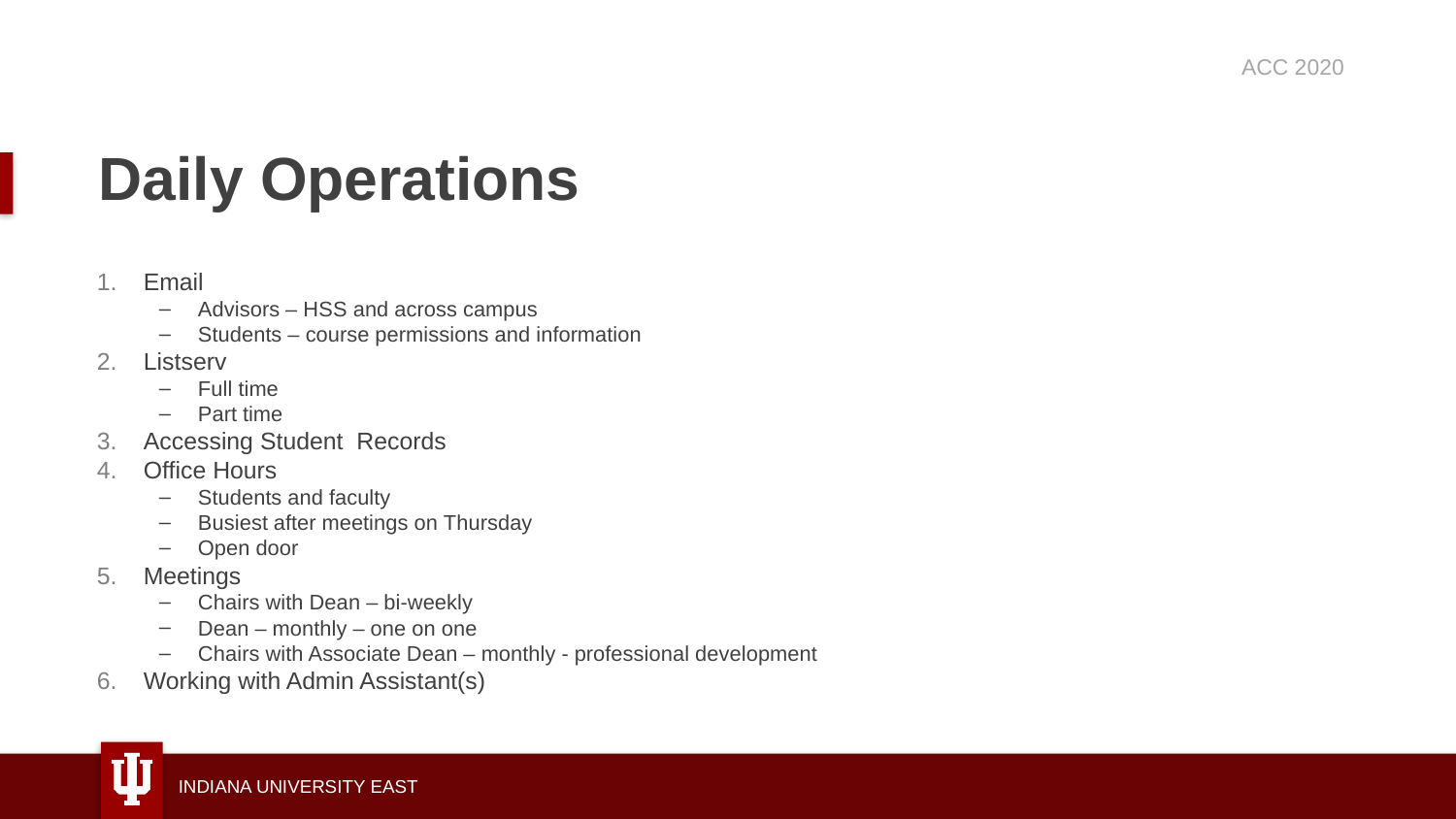

ACC 2020
# Daily Operations
Email
Advisors – HSS and across campus
Students – course permissions and information
Listserv
Full time
Part time
Accessing Student  Records
Office Hours
Students and faculty
Busiest after meetings on Thursday
Open door
Meetings
Chairs with Dean – bi-weekly
Dean – monthly – one on one
Chairs with Associate Dean – monthly - professional development
Working with Admin Assistant(s)